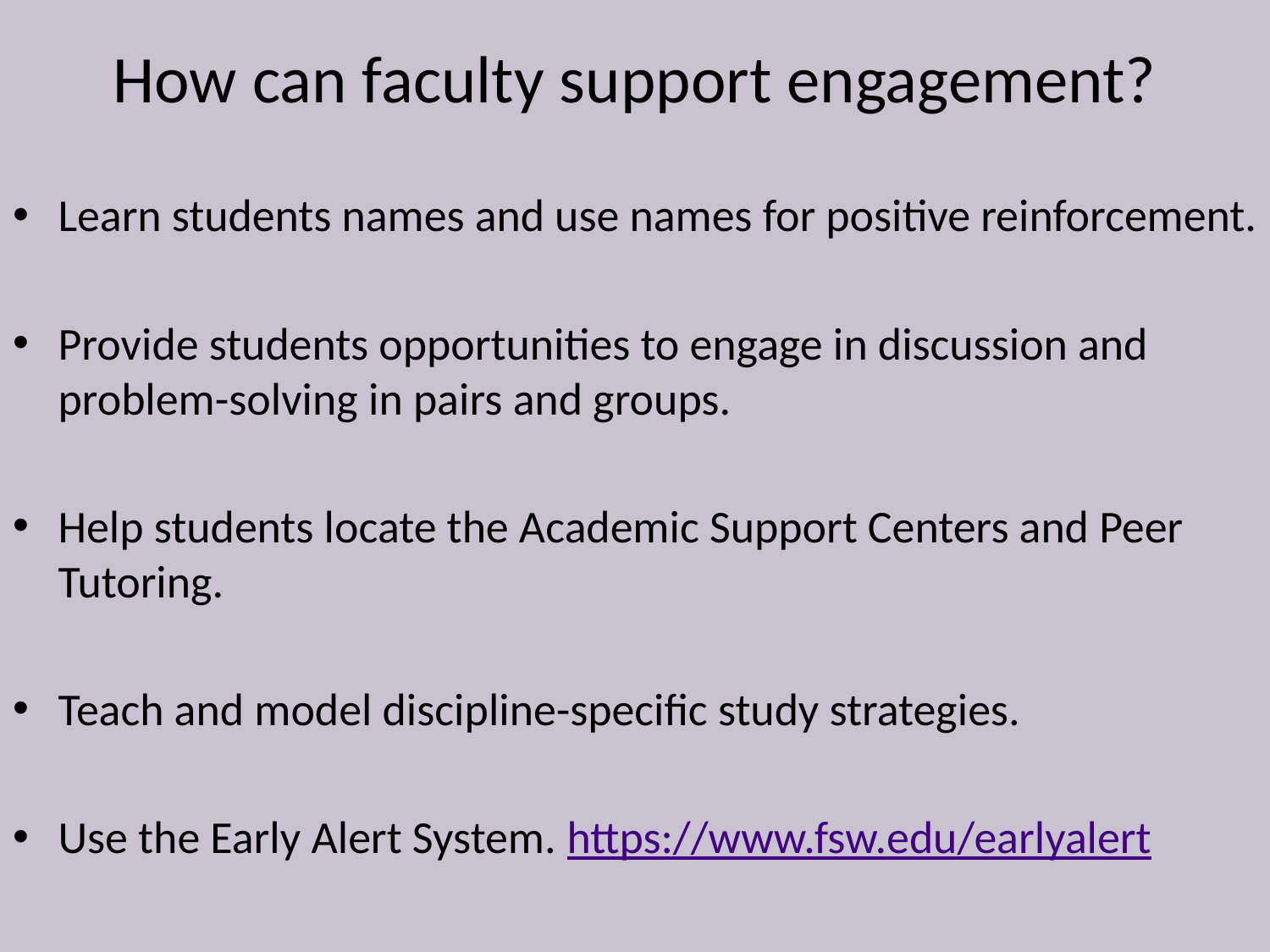

# How can faculty support engagement?
Learn students names and use names for positive reinforcement.

Provide students opportunities to engage in discussion and problem-solving in pairs and groups.

Help students locate the Academic Support Centers and Peer Tutoring.

Teach and model discipline-specific study strategies.

Use the Early Alert System. https://www.fsw.edu/earlyalert